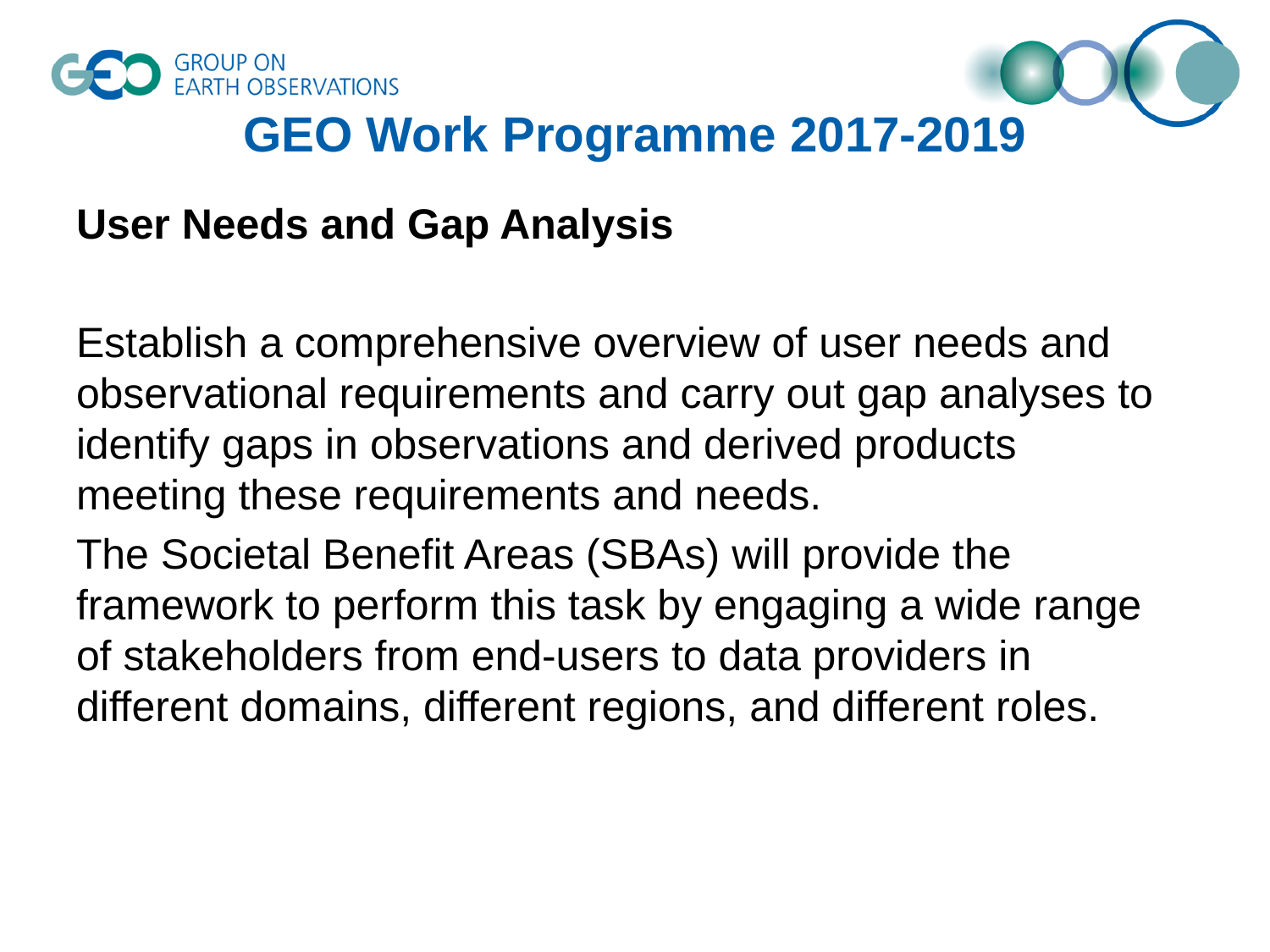

# GEO Work Programme 2017-2019
User Needs and Gap Analysis

Establish a comprehensive overview of user needs and observational requirements and carry out gap analyses to identify gaps in observations and derived products meeting these requirements and needs.
The Societal Benefit Areas (SBAs) will provide the framework to perform this task by engaging a wide range of stakeholders from end-users to data providers in different domains, different regions, and different roles.